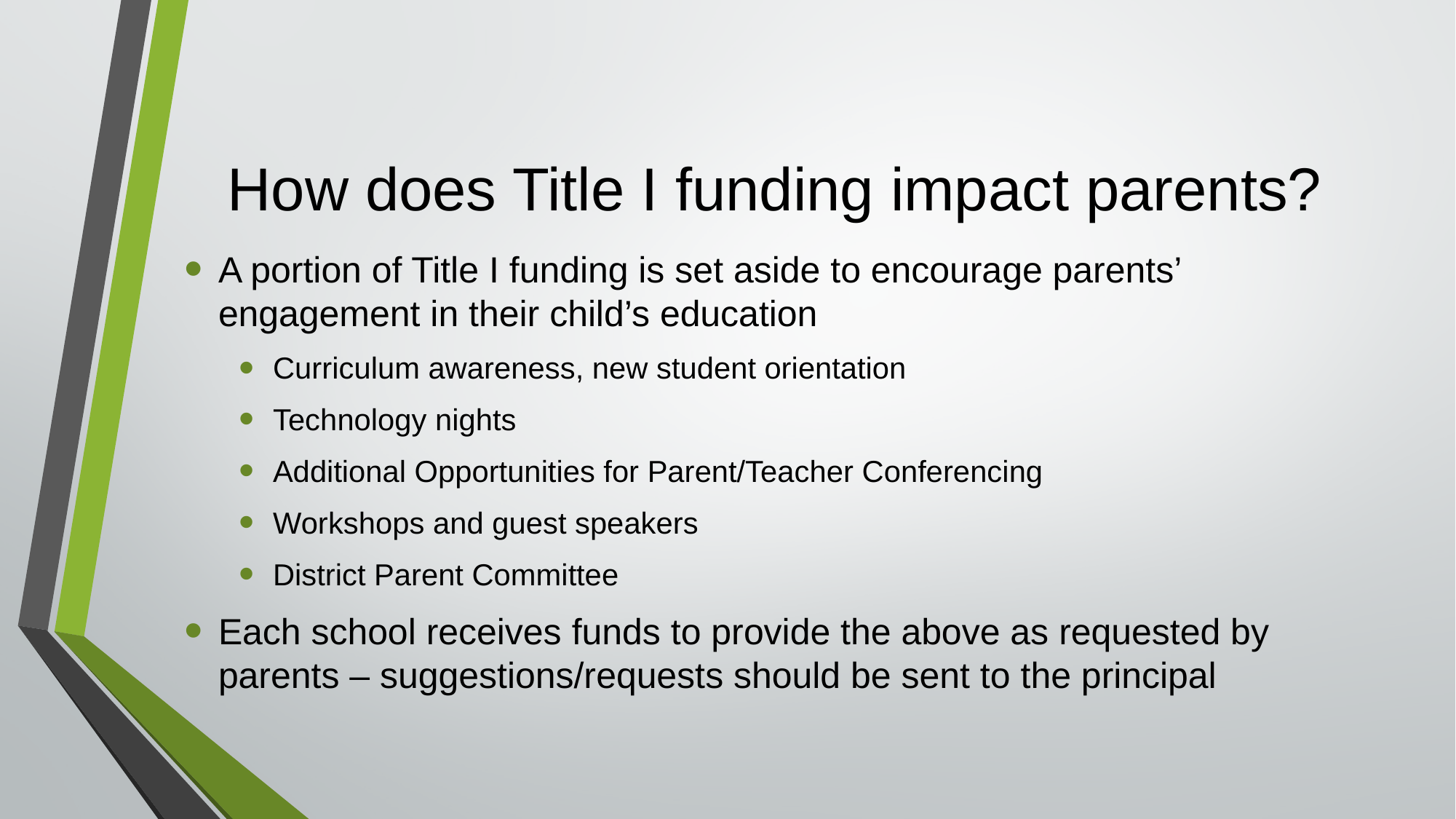

# How does Title I funding impact parents?
A portion of Title I funding is set aside to encourage parents’ engagement in their child’s education
Curriculum awareness, new student orientation
Technology nights
Additional Opportunities for Parent/Teacher Conferencing
Workshops and guest speakers
District Parent Committee
Each school receives funds to provide the above as requested by parents – suggestions/requests should be sent to the principal